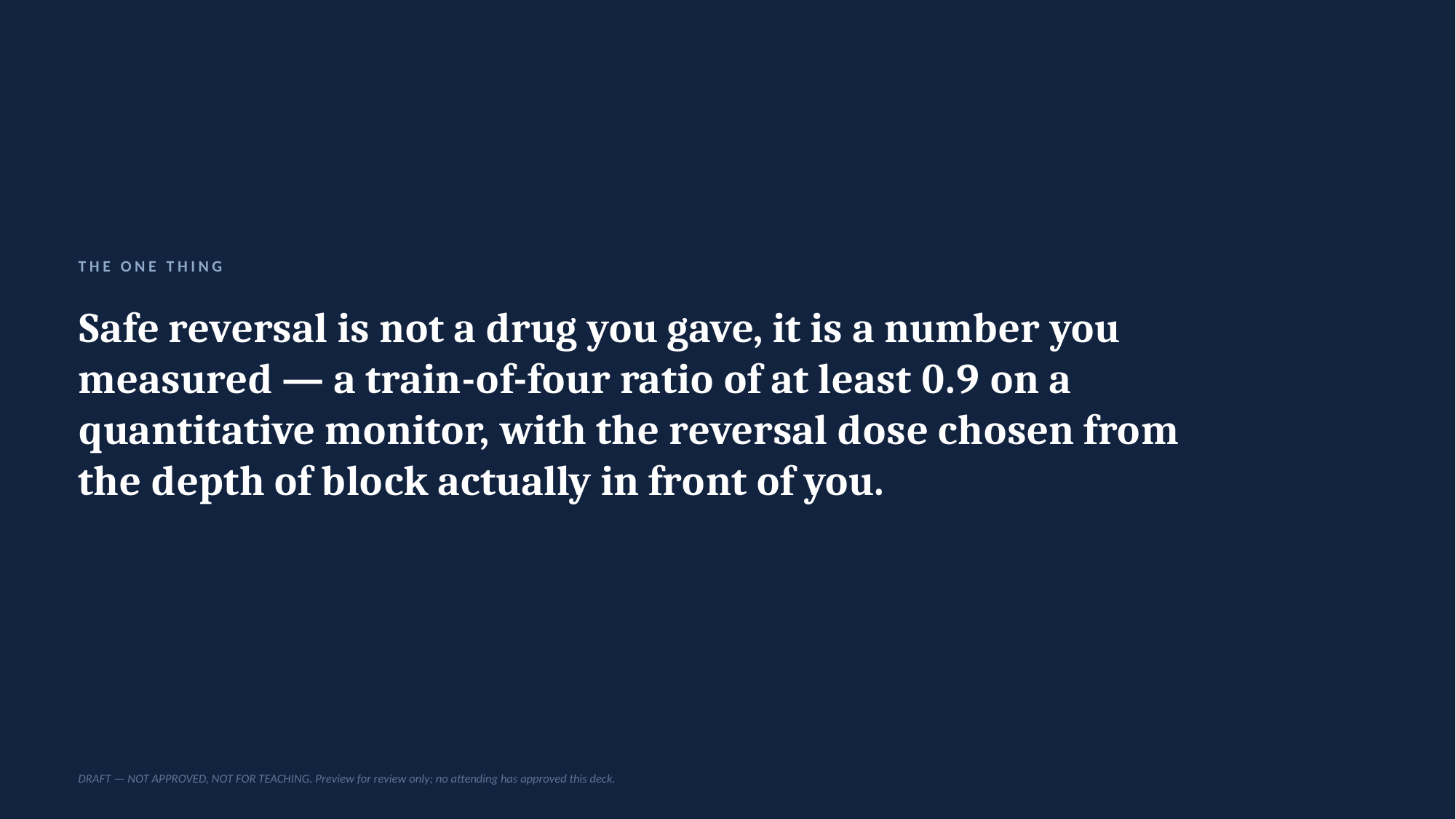

THE ONE THING
Safe reversal is not a drug you gave, it is a number you measured — a train-of-four ratio of at least 0.9 on a quantitative monitor, with the reversal dose chosen from the depth of block actually in front of you.
DRAFT — NOT APPROVED, NOT FOR TEACHING. Preview for review only; no attending has approved this deck.